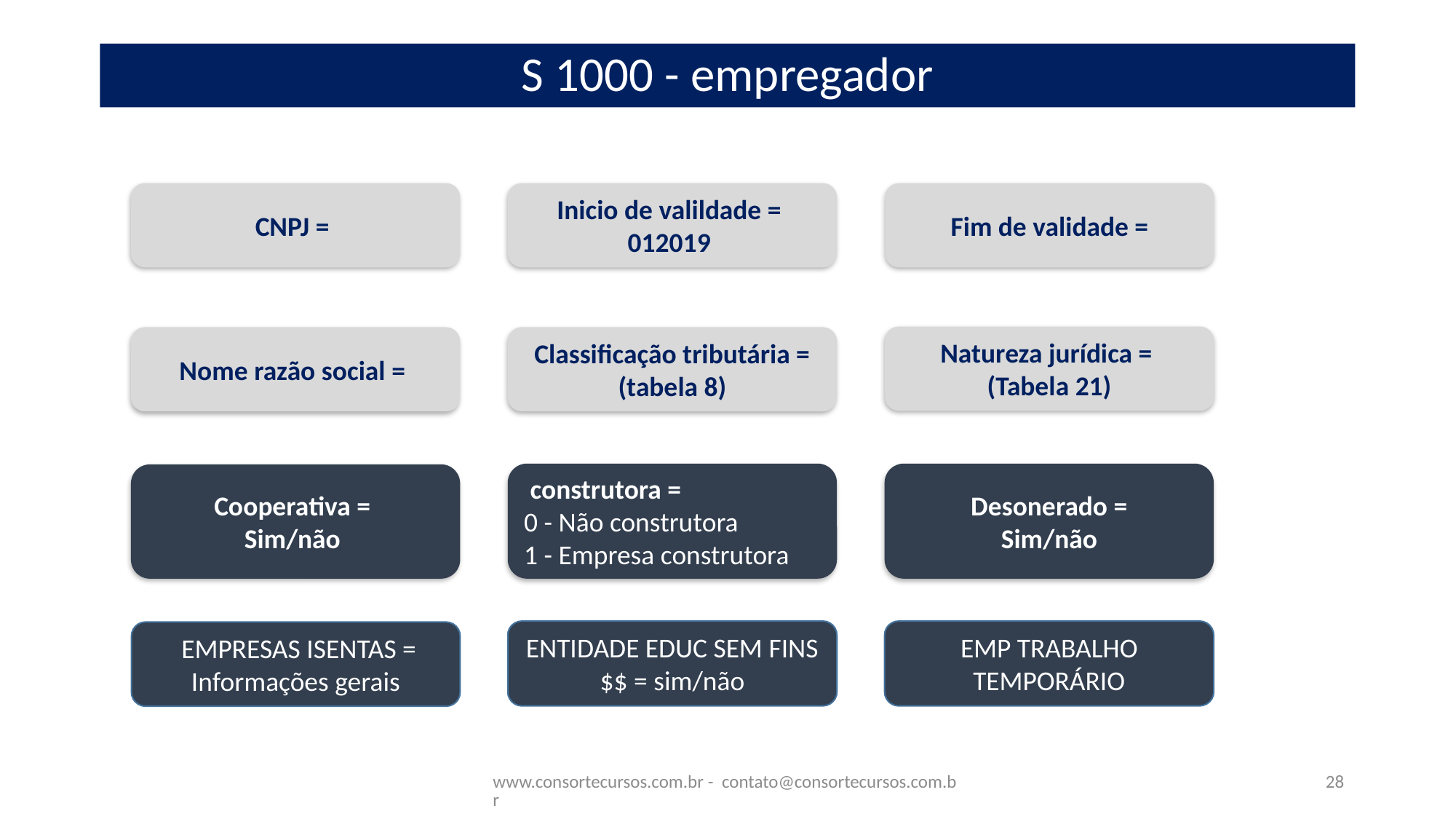

# S 1000 - empregador

CNPJ =
Inicio de valildade =
012019
Fim de validade =
Natureza jurídica =
(Tabela 21)
Classificação tributária =
(tabela 8)
Nome razão social =
 construtora =
0 - Não construtora
1 - Empresa construtora
Desonerado =
Sim/não
Cooperativa =
Sim/não
ENTIDADE EDUC SEM FINS $$ = sim/não
EMP TRABALHO TEMPORÁRIO
 EMPRESAS ISENTAS =
Informações gerais
www.consortecursos.com.br -  contato@consortecursos.com.br
28